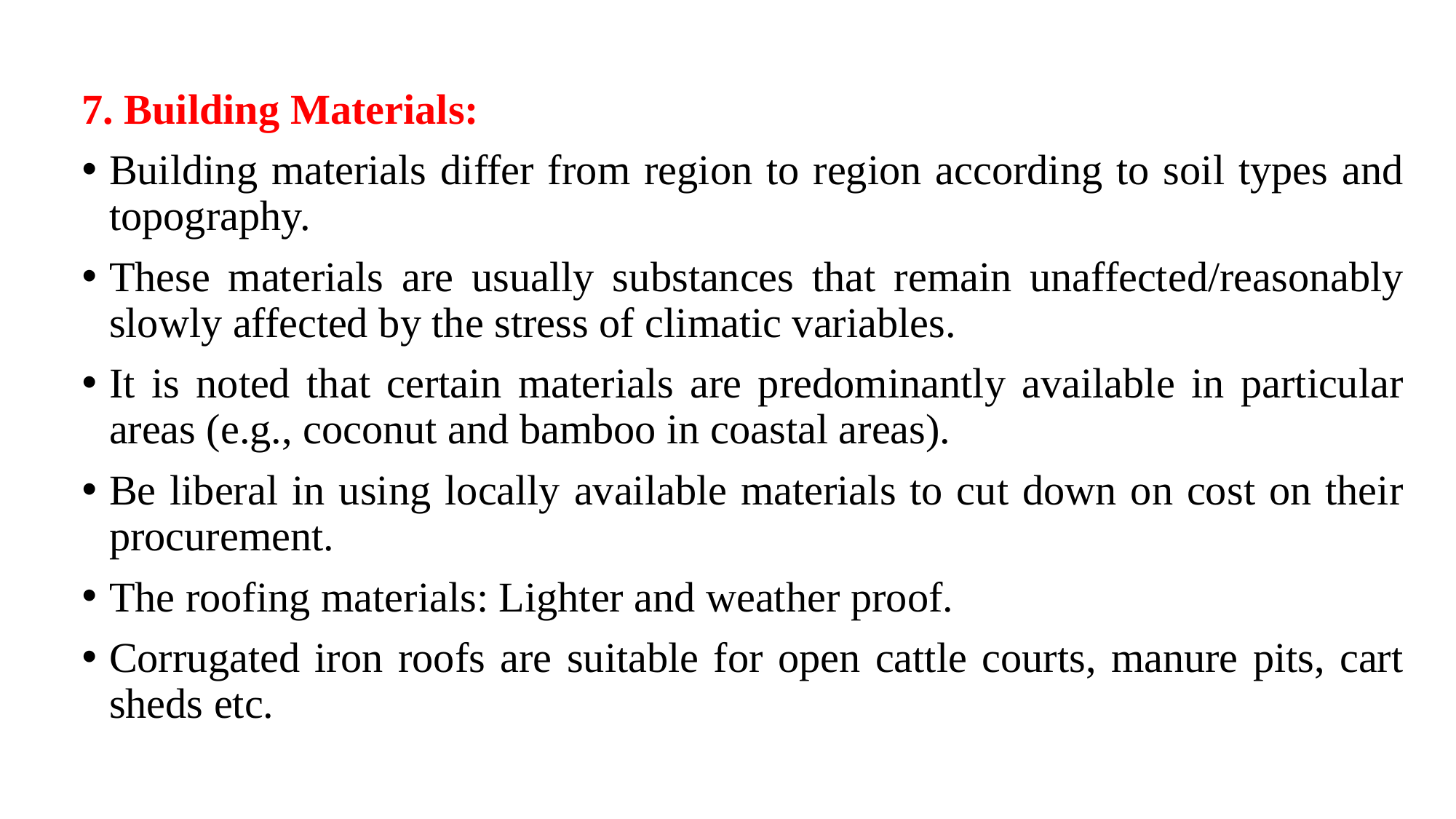

7. Building Materials:
Building materials differ from region to region according to soil types and topography.
These materials are usually substances that remain unaffected/reasonably slowly affected by the stress of climatic variables.
It is noted that certain materials are predominantly available in particular areas (e.g., coconut and bamboo in coastal areas).
Be liberal in using locally available materials to cut down on cost on their procurement.
The roofing materials: Lighter and weather proof.
Corrugated iron roofs are suitable for open cattle courts, manure pits, cart sheds etc.